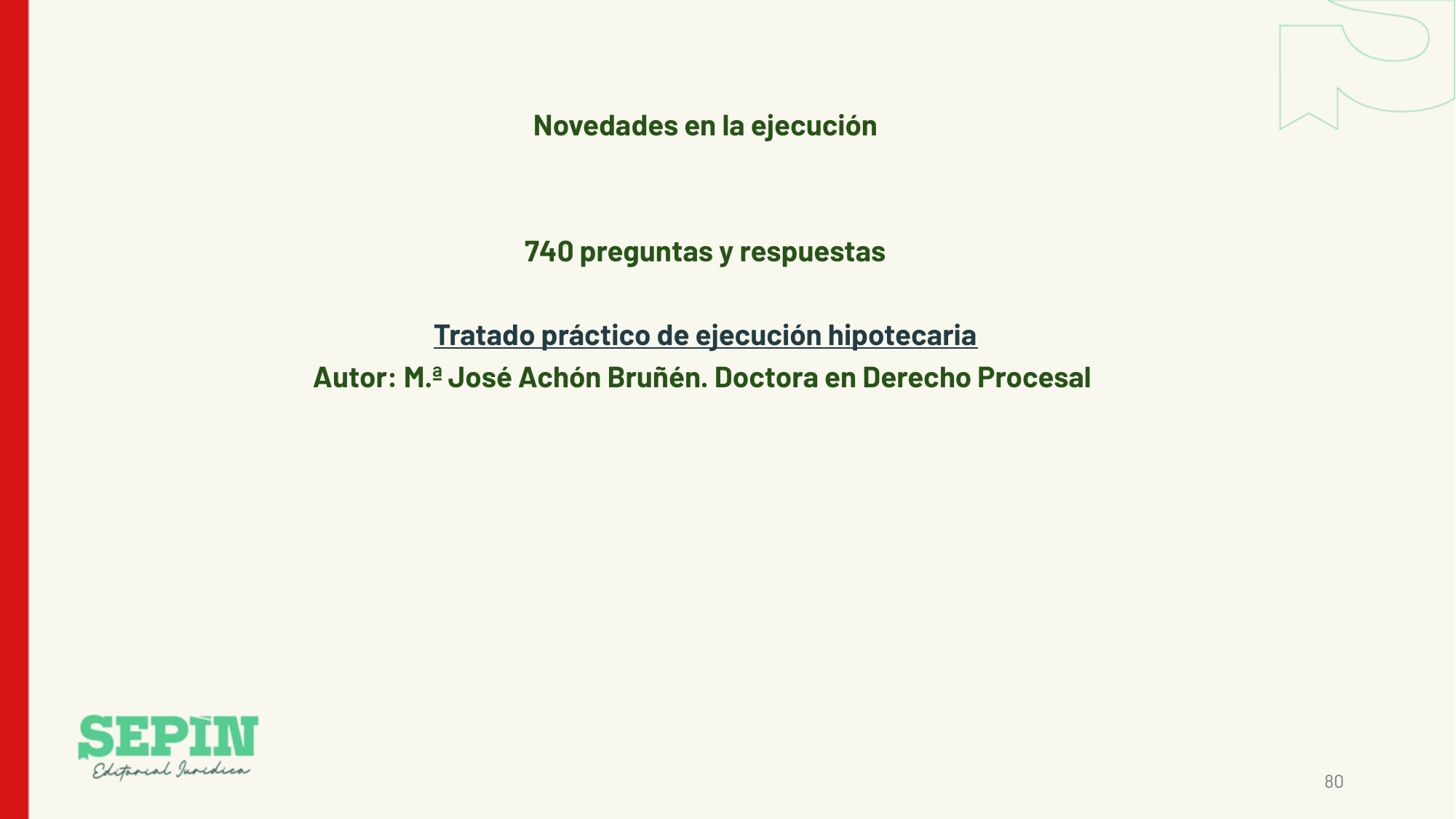

Novedades en la ejecución

740 preguntas y respuestas

Tratado práctico de ejecución hipotecaria
Autor: M.ª José Achón Bruñén. Doctora en Derecho Procesal
80